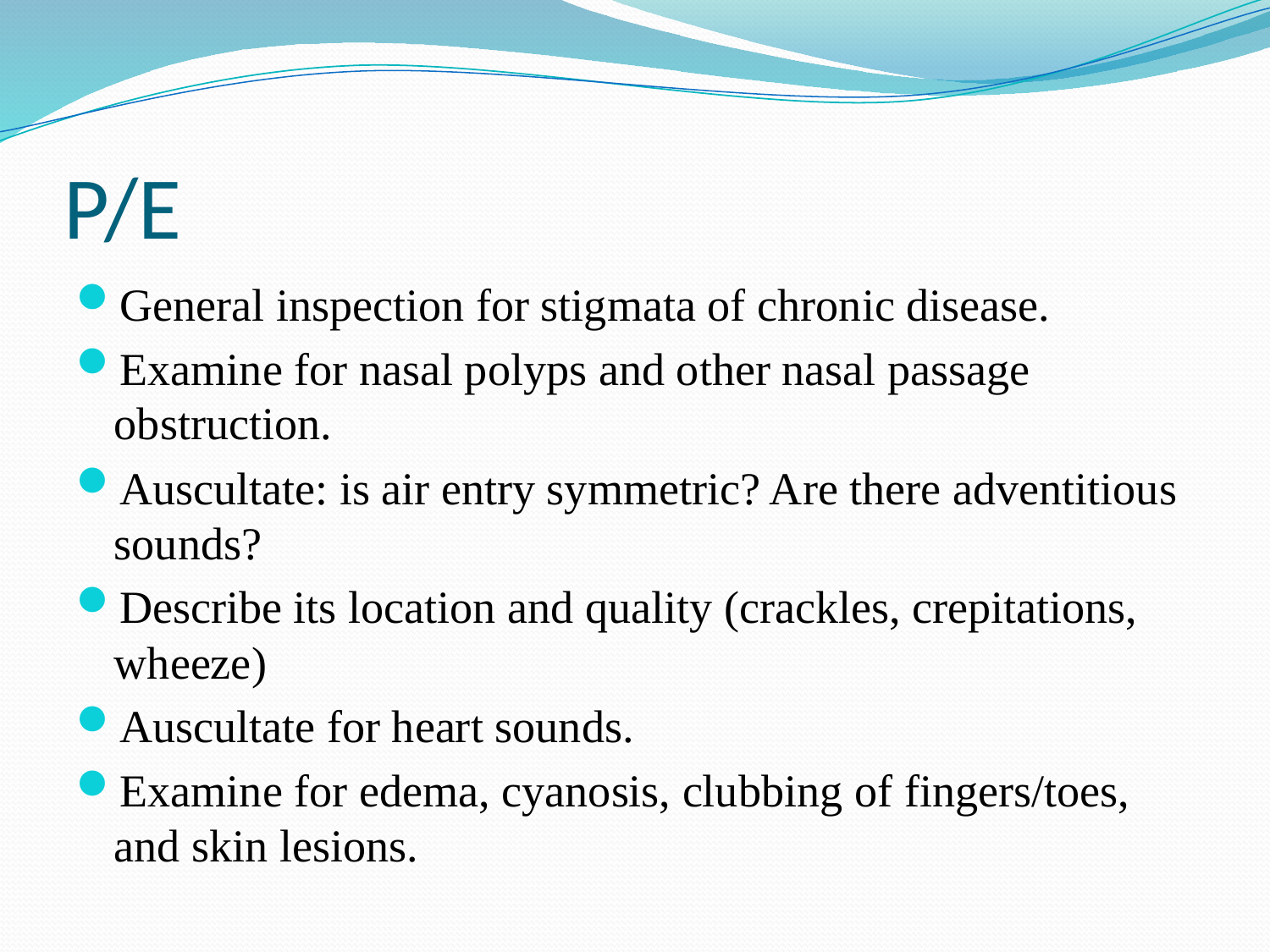

# P/E
General inspection for stigmata of chronic disease.
Examine for nasal polyps and other nasal passage obstruction.
Auscultate: is air entry symmetric? Are there adventitious sounds?
Describe its location and quality (crackles, crepitations, wheeze)
Auscultate for heart sounds.
Examine for edema, cyanosis, clubbing of fingers/toes, and skin lesions.